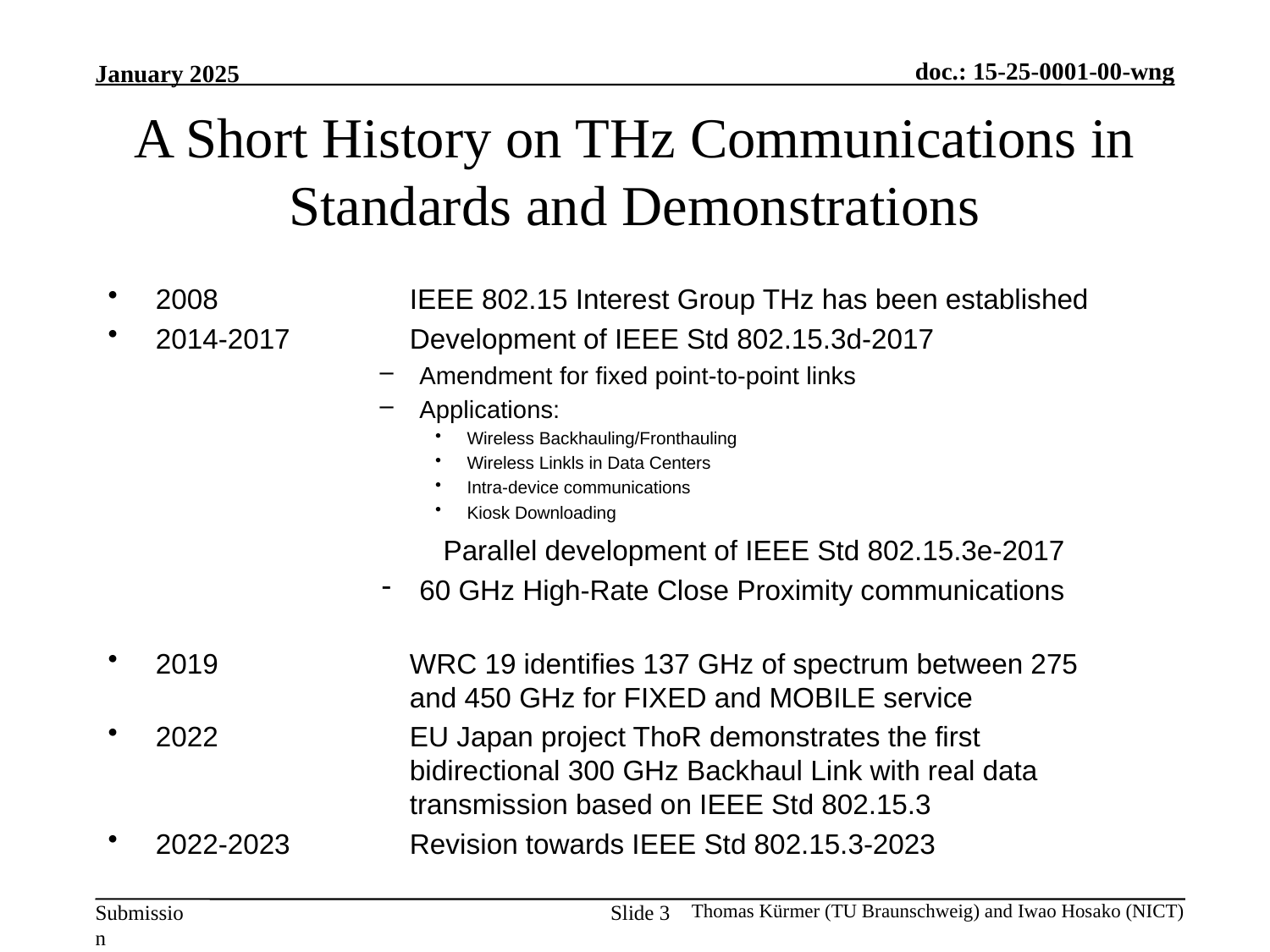

# A Short History on THz Communications in Standards and Demonstrations
2008		IEEE 802.15 Interest Group THz has been established
2014-2017 	Development of IEEE Std 802.15.3d-2017
Amendment for fixed point-to-point links
Applications:
Wireless Backhauling/Fronthauling
Wireless Linkls in Data Centers
Intra-device communications
Kiosk Downloading
	Parallel development of IEEE Std 802.15.3e-2017
60 GHz High-Rate Close Proximity communications
2019		WRC 19 identifies 137 GHz of spectrum between 275 			and 450 GHz for FIXED and MOBILE service
2022 		EU Japan project ThoR demonstrates the first 				bidirectional 300 GHz Backhaul Link with real data 			transmission based on IEEE Std 802.15.3
2022-2023 	Revision towards IEEE Std 802.15.3-2023

Slide 3